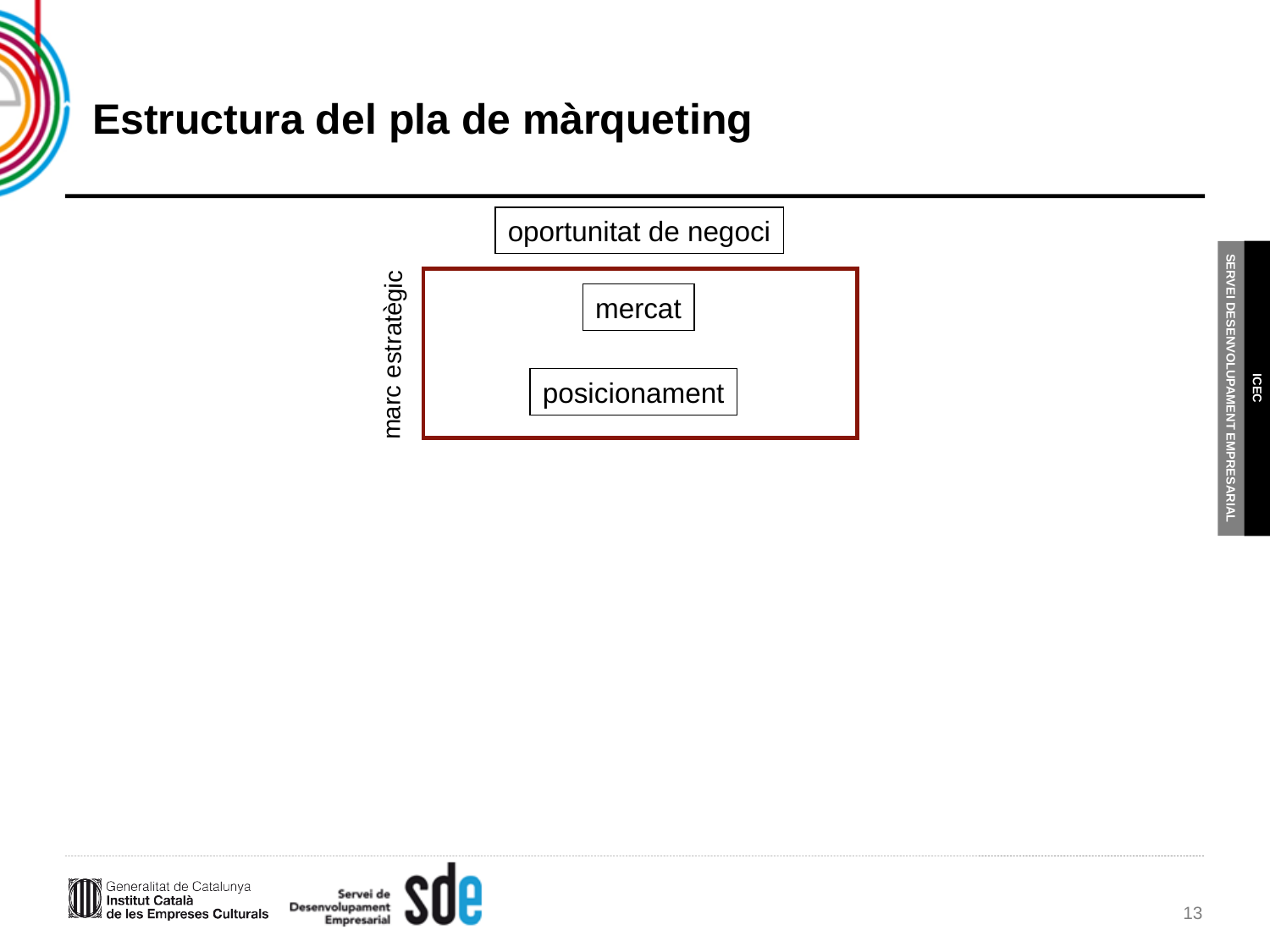

# Estructura del pla de màrqueting
oportunitat de negoci

mercat
marc estratègic
posicionament